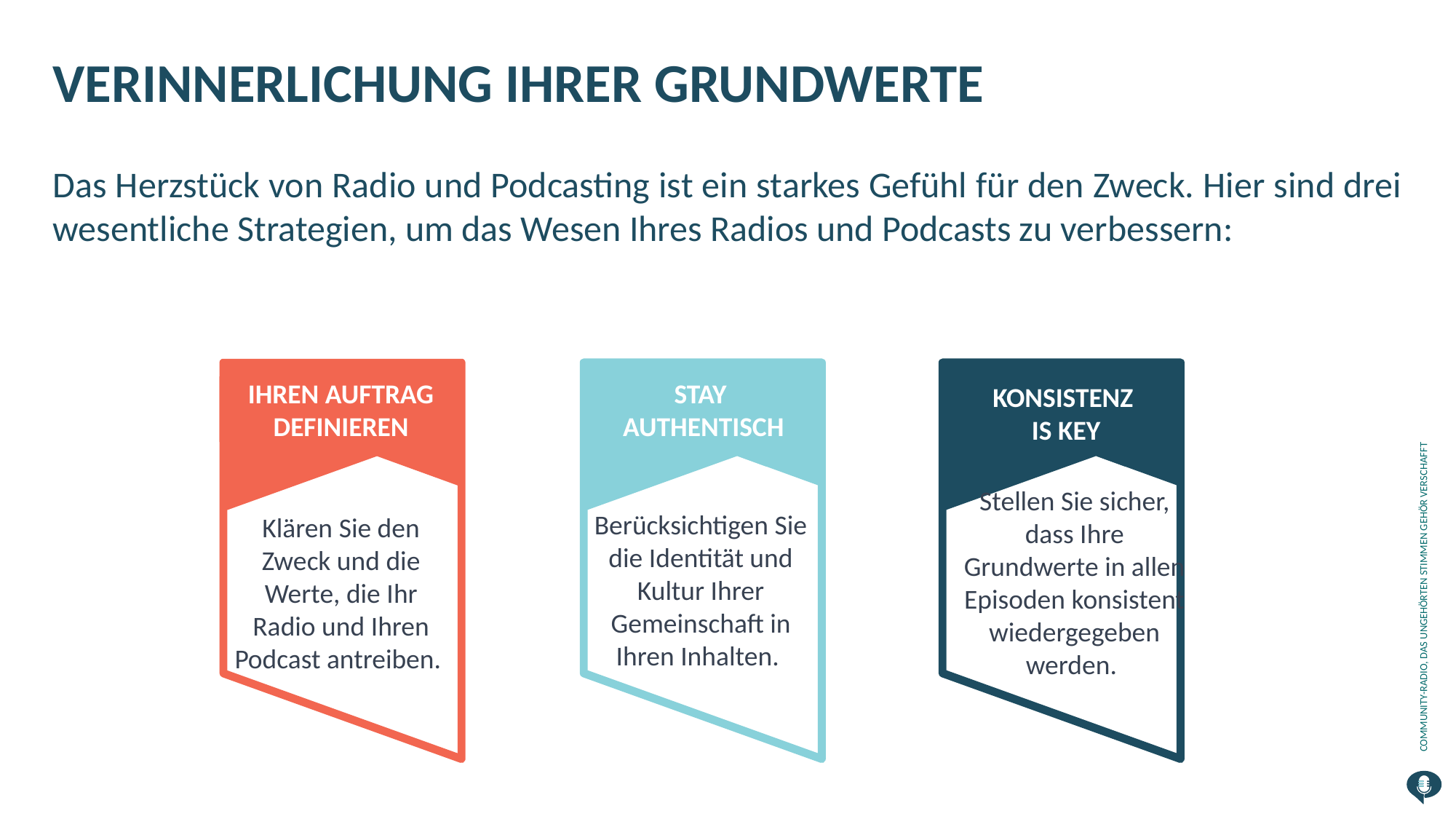

VERINNERLICHUNG IHRER GRUNDWERTE
Das Herzstück von Radio und Podcasting ist ein starkes Gefühl für den Zweck. Hier sind drei wesentliche Strategien, um das Wesen Ihres Radios und Podcasts zu verbessern:

IHREN AUFTRAG DEFINIEREN
Klären Sie den Zweck und die Werte, die Ihr Radio und Ihren Podcast antreiben.
STAY
AUTHENTISCH
KONSISTENZ
 IS KEY
Stellen Sie sicher, dass Ihre Grundwerte in allen Episoden konsistent wiedergegeben werden.
Berücksichtigen Sie die Identität und Kultur Ihrer Gemeinschaft in Ihren Inhalten.